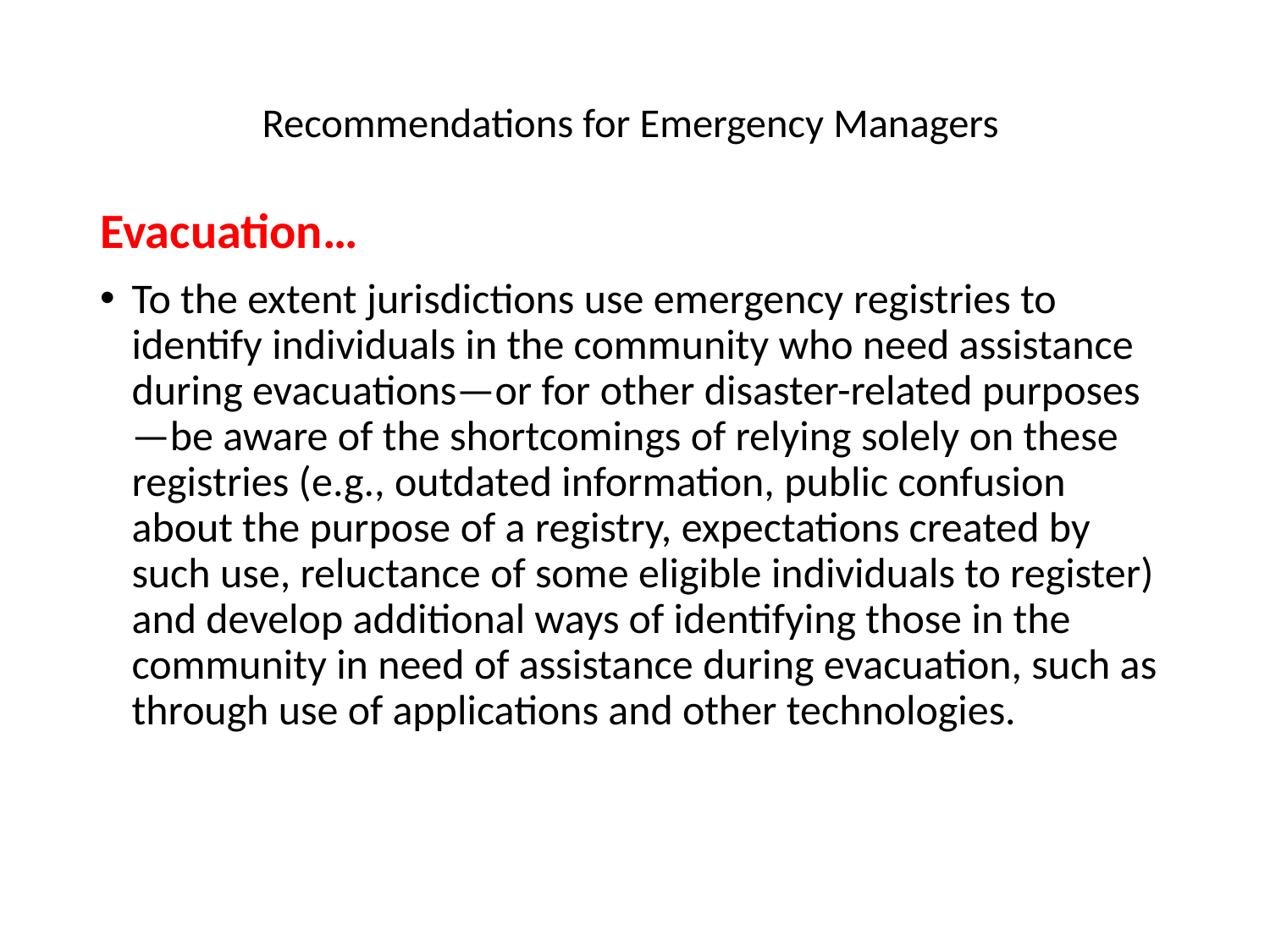

# Recommendations for Emergency Managers
Evacuation…
To the extent jurisdictions use emergency registries to identify individuals in the community who need assistance during evacuations—or for other disaster-related purposes—be aware of the shortcomings of relying solely on these registries (e.g., outdated information, public confusion about the purpose of a registry, expectations created by such use, reluctance of some eligible individuals to register) and develop additional ways of identifying those in the community in need of assistance during evacuation, such as through use of applications and other technologies.